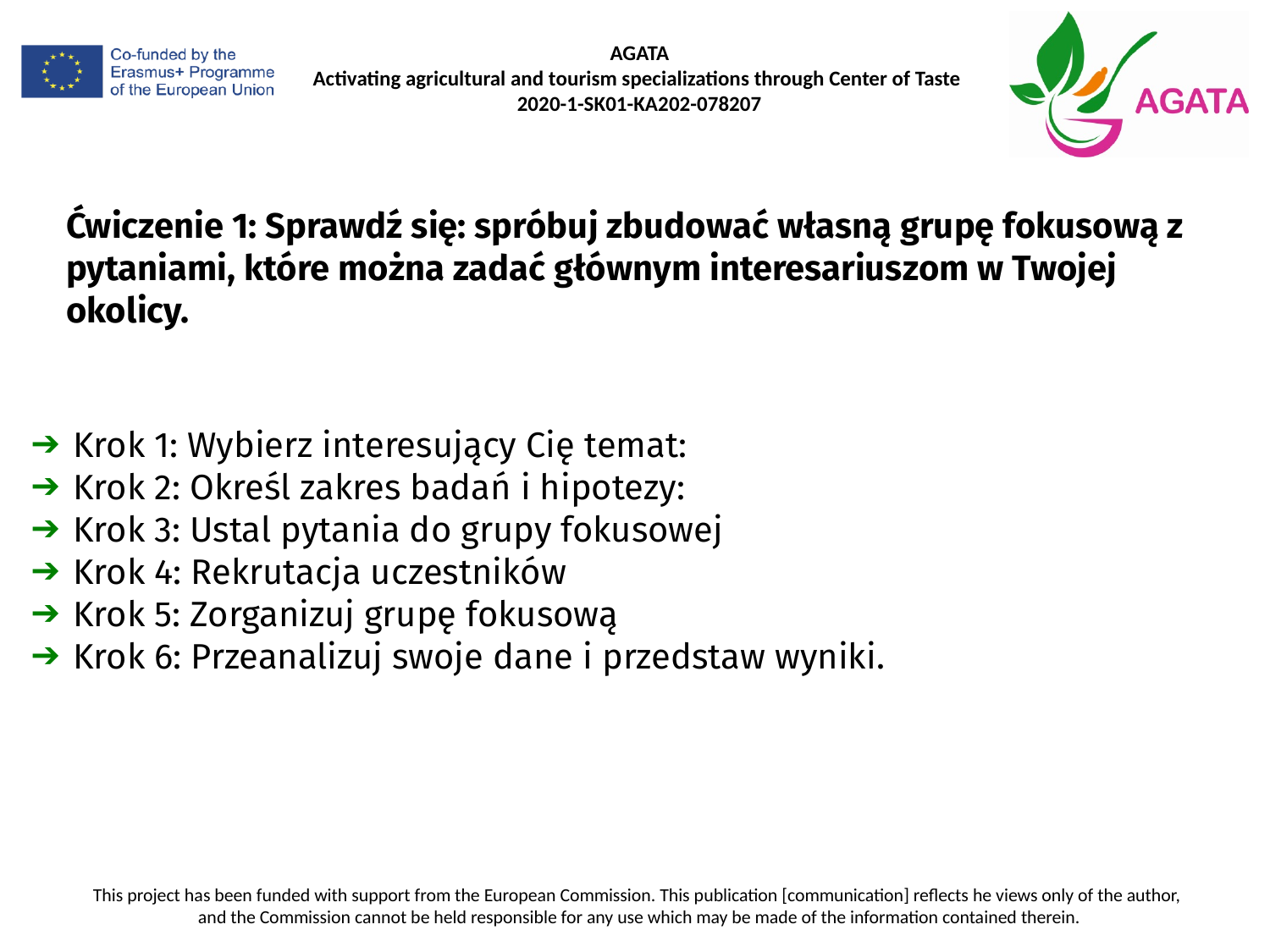

# Ćwiczenie 1: Sprawdź się: spróbuj zbudować własną grupę fokusową z pytaniami, które można zadać głównym interesariuszom w Twojej okolicy.
Krok 1: Wybierz interesujący Cię temat:
Krok 2: Określ zakres badań i hipotezy:
Krok 3: Ustal pytania do grupy fokusowej
Krok 4: Rekrutacja uczestników
Krok 5: Zorganizuj grupę fokusową
Krok 6: Przeanalizuj swoje dane i przedstaw wyniki.